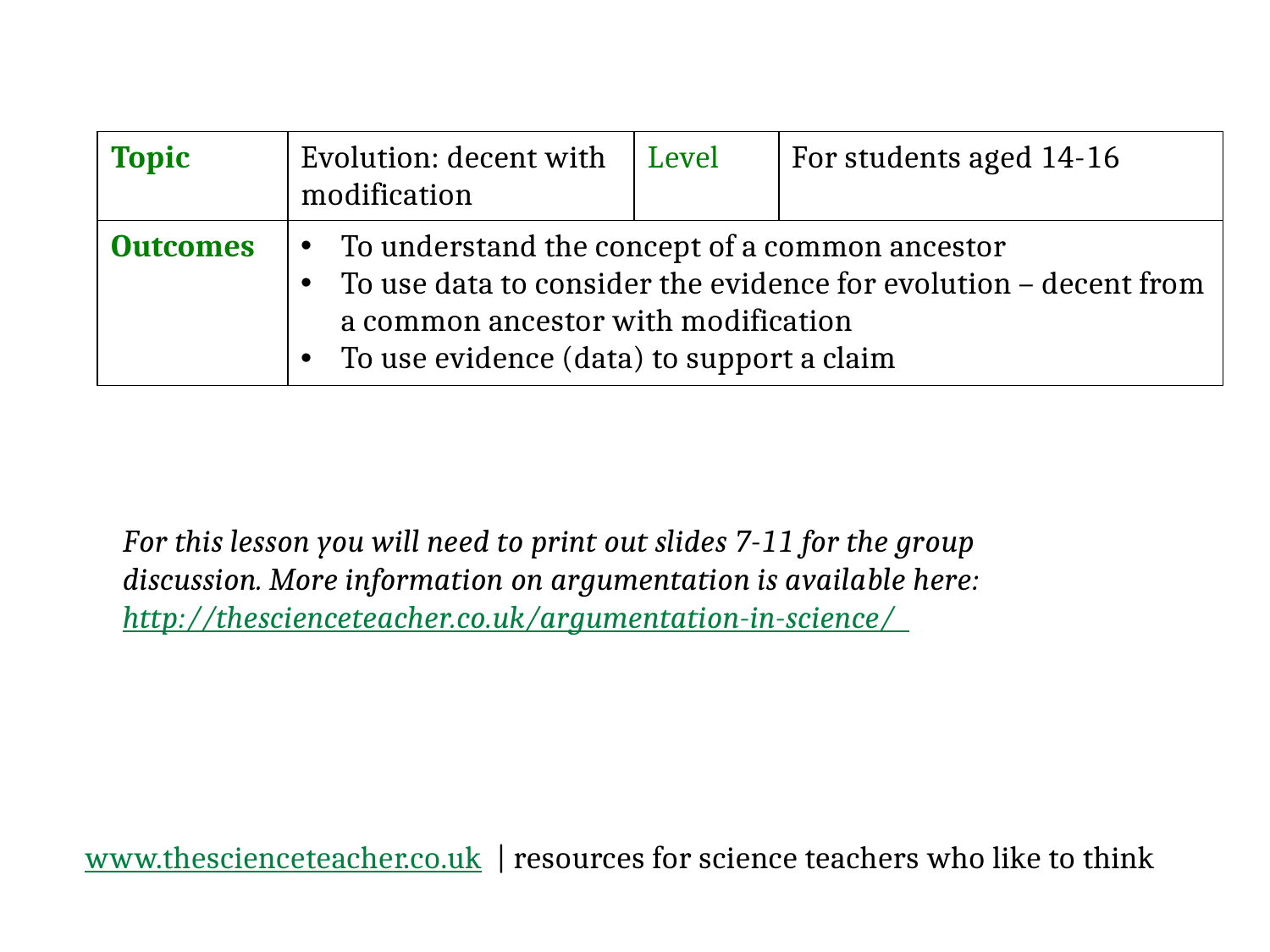

| Topic | Evolution: decent with modification | Level | For students aged 14-16 |
| --- | --- | --- | --- |
| Outcomes | To understand the concept of a common ancestor To use data to consider the evidence for evolution – decent from a common ancestor with modification To use evidence (data) to support a claim |  |  |
For this lesson you will need to print out slides 7-11 for the group discussion. More information on argumentation is available here:
http://thescienceteacher.co.uk/argumentation-in-science/
www.thescienceteacher.co.uk  | resources for science teachers who like to think